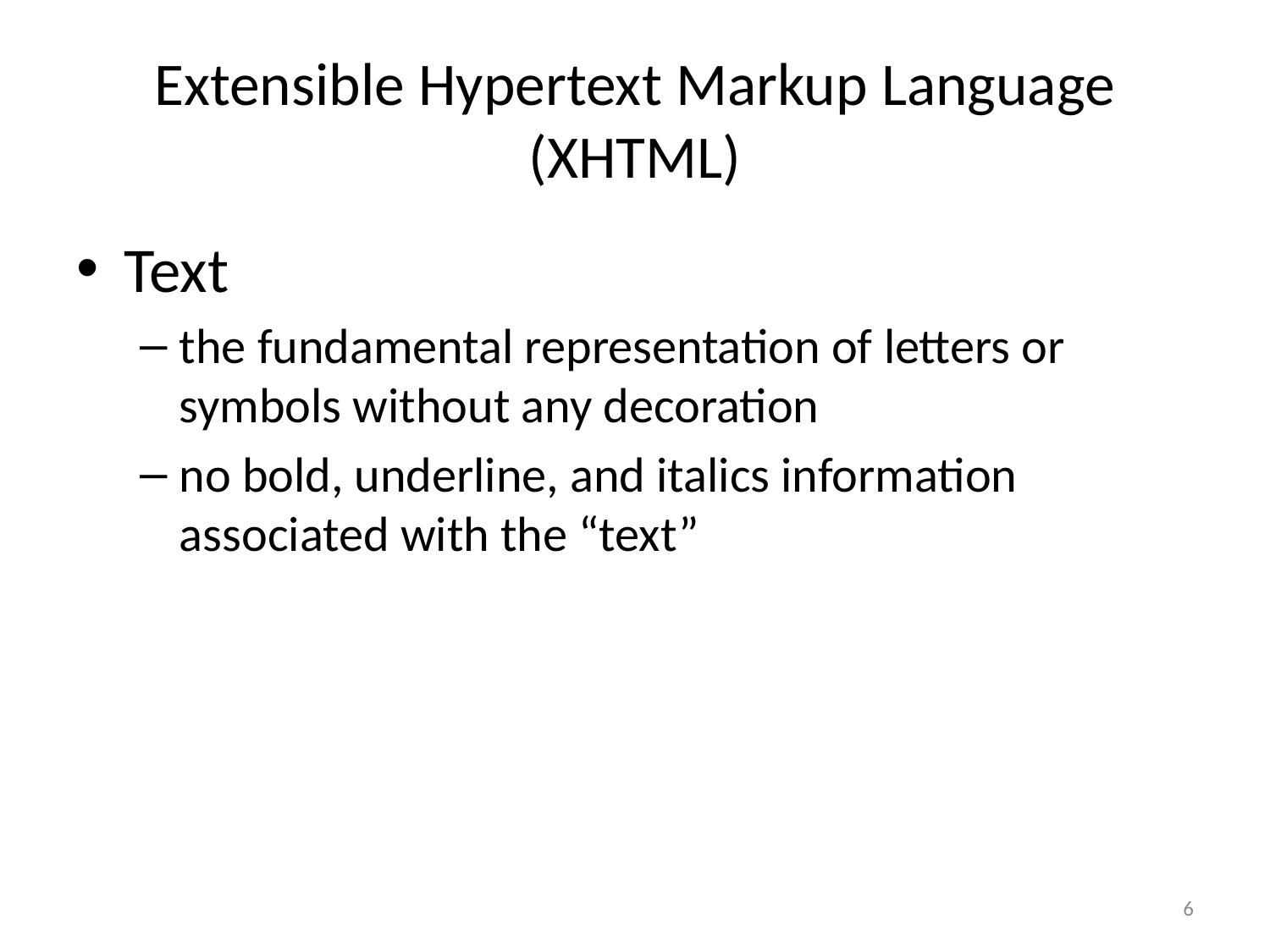

# Extensible Hypertext Markup Language (XHTML)
Text
the fundamental representation of letters or symbols without any decoration
no bold, underline, and italics information associated with the “text”

6